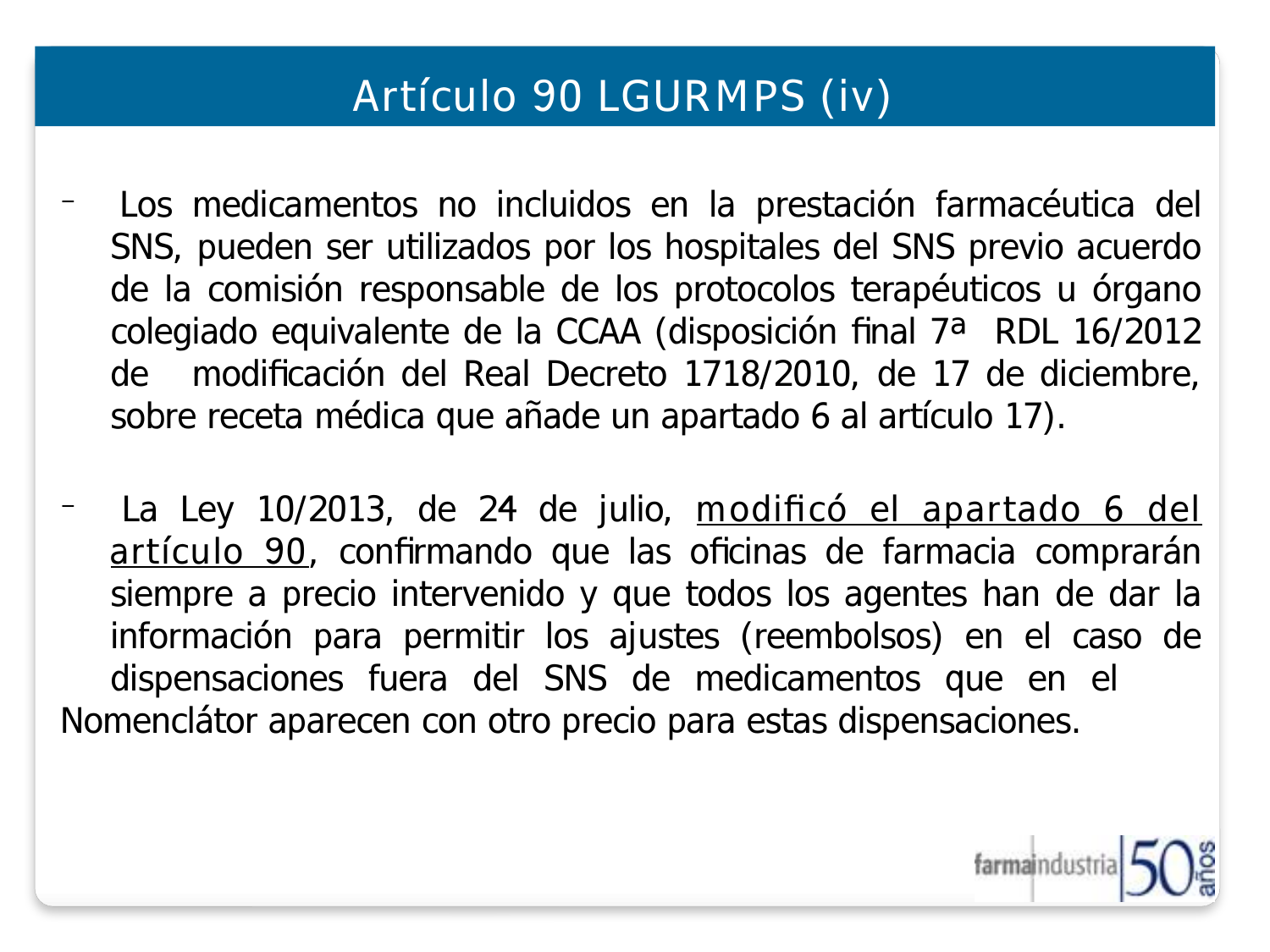

Artículo 90 LGURMPS (iv)

 	Los medicamentos no incluidos en la prestación farmacéutica del 	SNS, pueden ser utilizados por los hospitales del SNS previo acuerdo 	de la comisión responsable de los protocolos terapéuticos u órgano 	colegiado equivalente de la CCAA (disposición final 7ª  RDL 16/2012 	de 	modificación del Real Decreto 1718/2010, de 17 de diciembre, 	sobre receta médica que añade un apartado 6 al artículo 17).

 	La Ley 10/2013, de 24 de julio, modificó el apartado 6 del 	artículo 90, confirmando que las oficinas de farmacia comprarán 	siempre a precio intervenido y que todos los agentes han de dar la 	información para permitir los ajustes (reembolsos) en el caso de 	dispensaciones fuera del SNS de medicamentos que en el 	Nomenclátor aparecen con otro precio para estas dispensaciones.